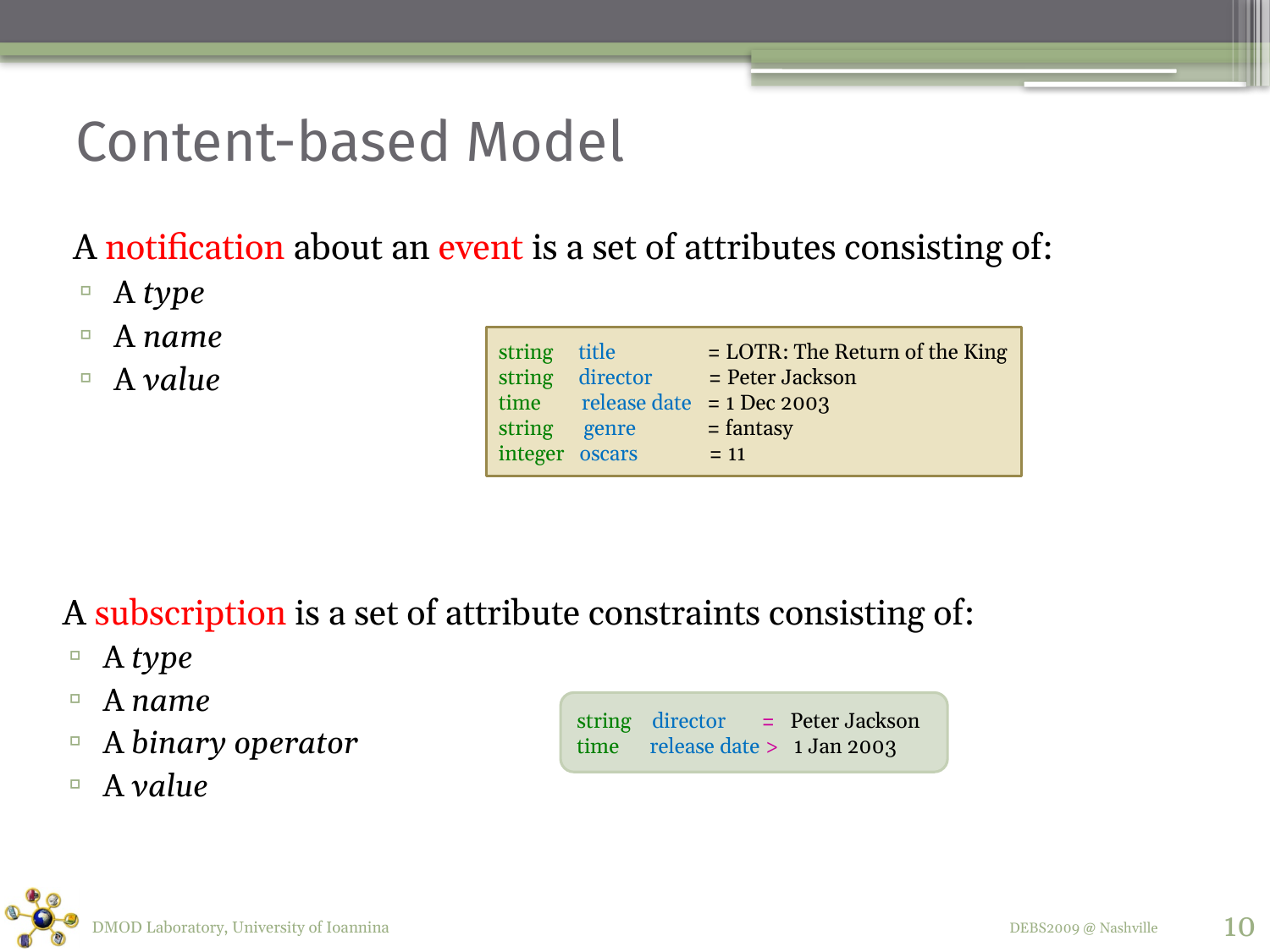

# Content-based Model
A notification about an event is a set of attributes consisting of:
A type
A name
A value

string     title                  = LOTR: The Return of the King
string     director           = Peter Jackson
time        release date   = 1 Dec 2003
string      genre              = fantasy
integer   oscars              = 11
A subscription is a set of attribute constraints consisting of:
A type
A name
A binary operator
A value
string    director       =   Peter Jackson
time      release date >   1 Jan 2003
10
DMOD Laboratory, University of Ioannina